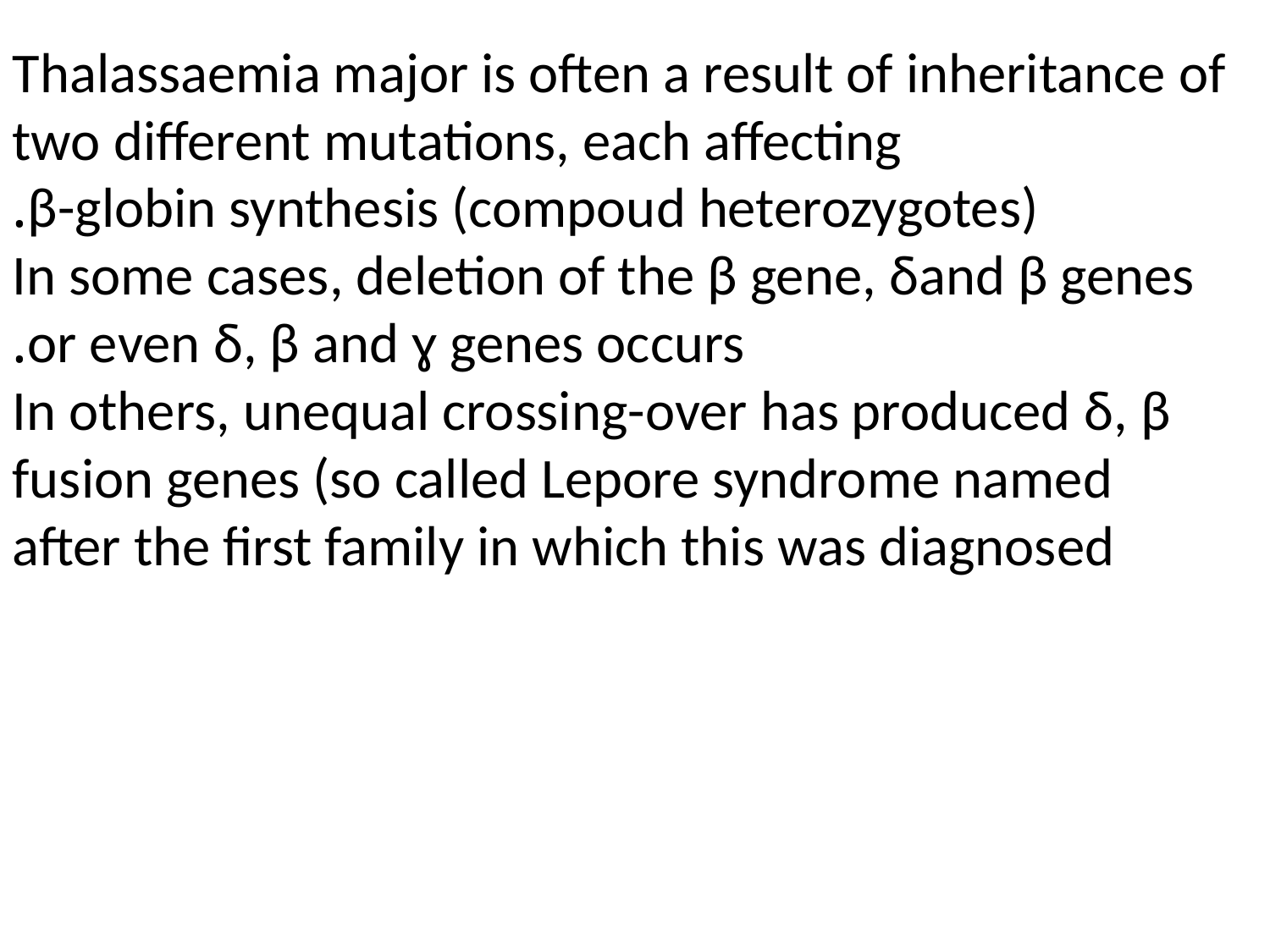

Thalassaemia major is often a result of inheritance of two different mutations, each affecting
β-globin synthesis (compoud heterozygotes).
In some cases, deletion of the β gene, δand β genes
or even δ, β and ɣ genes occurs.
 In others, unequal crossing-over has produced δ, β fusion genes (so called Lepore syndrome named after the first family in which this was diagnosed